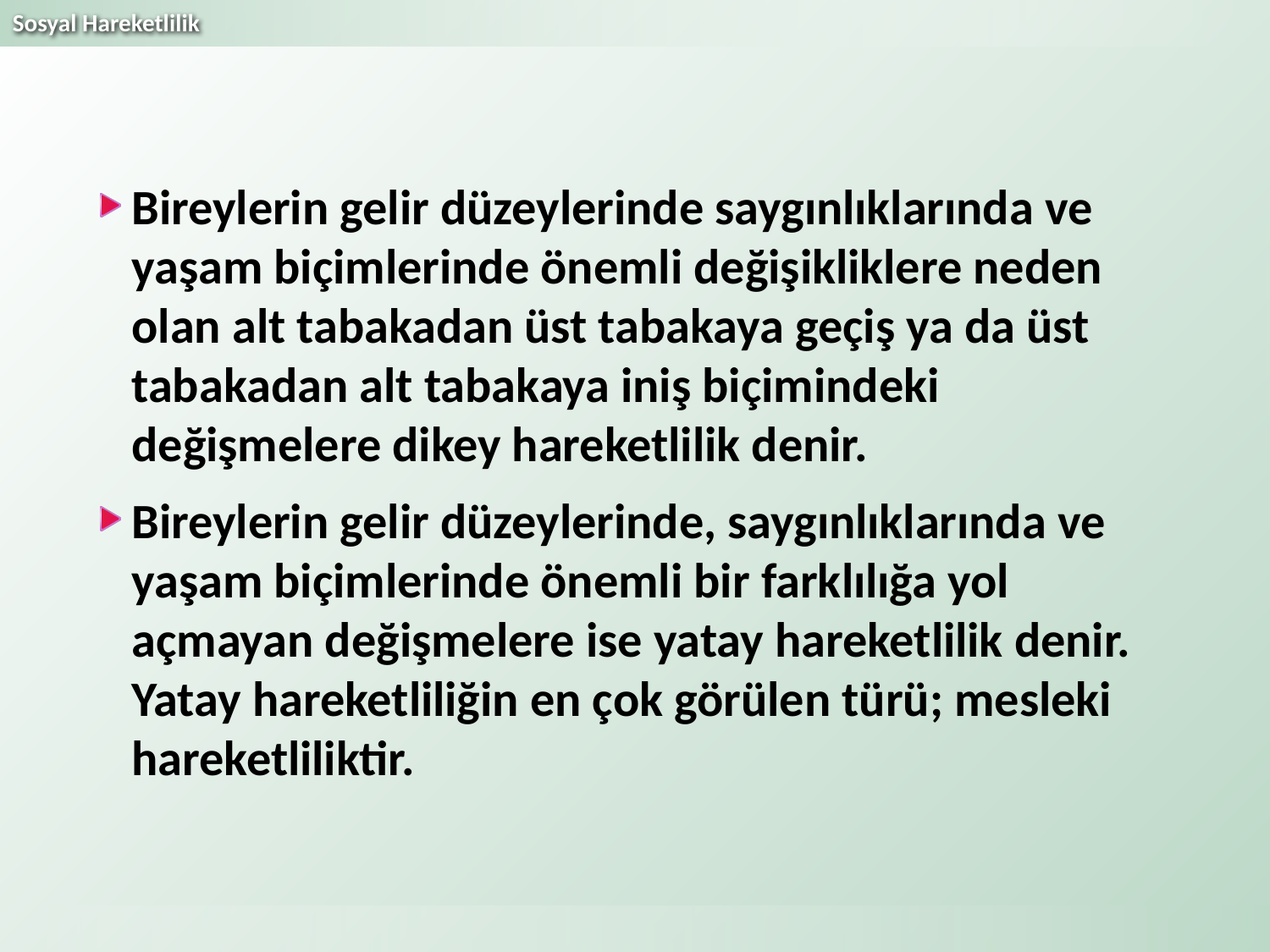

Bireylerin gelir düzeylerinde saygınlıklarında ve yaşam biçimlerinde önemli değişikliklere neden olan alt tabakadan üst tabakaya geçiş ya da üst tabakadan alt tabakaya iniş biçimindeki değişmelere dikey hareketlilik denir.
Bireylerin gelir düzeylerinde, saygınlıklarında ve yaşam biçimlerinde önemli bir farklılığa yol açmayan değişmelere ise yatay hareketlilik denir. Yatay hareketliliğin en çok görülen türü; mesleki hareketliliktir.